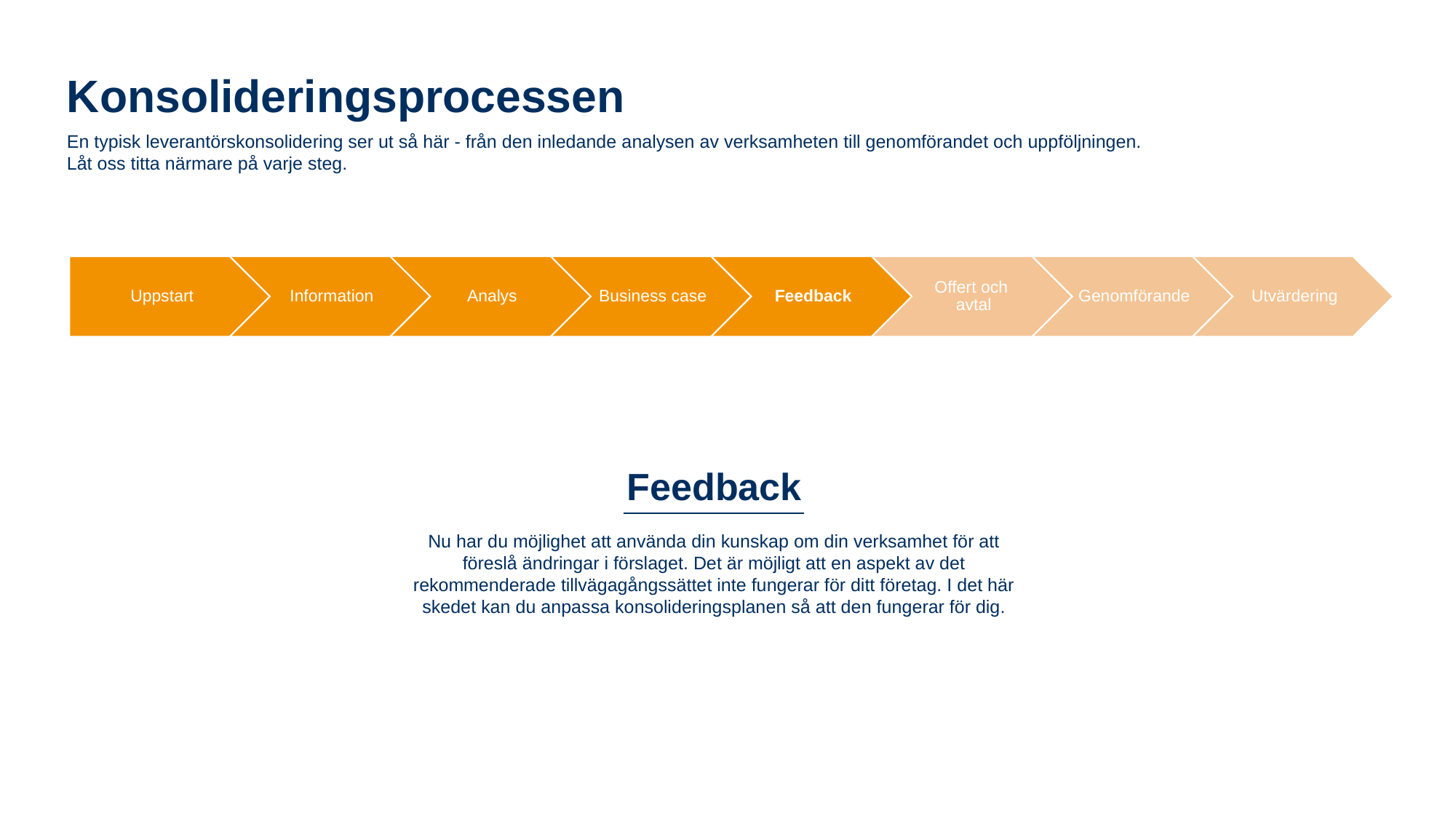

Konsolideringsprocessen
Uppstart
Information
Analys
Business case
Feedback
Offert och
avtal
Genomförande
Utvärdering
En typisk leverantörskonsolidering ser ut så här - från den inledande analysen av verksamheten till genomförandet och uppföljningen.
Låt oss titta närmare på varje steg.
Feedback

Nu har du möjlighet att använda din kunskap om din verksamhet för att föreslå ändringar i förslaget. Det är möjligt att en aspekt av det rekommenderade tillvägagångssättet inte fungerar för ditt företag. I det här skedet kan du anpassa konsolideringsplanen så att den fungerar för dig.